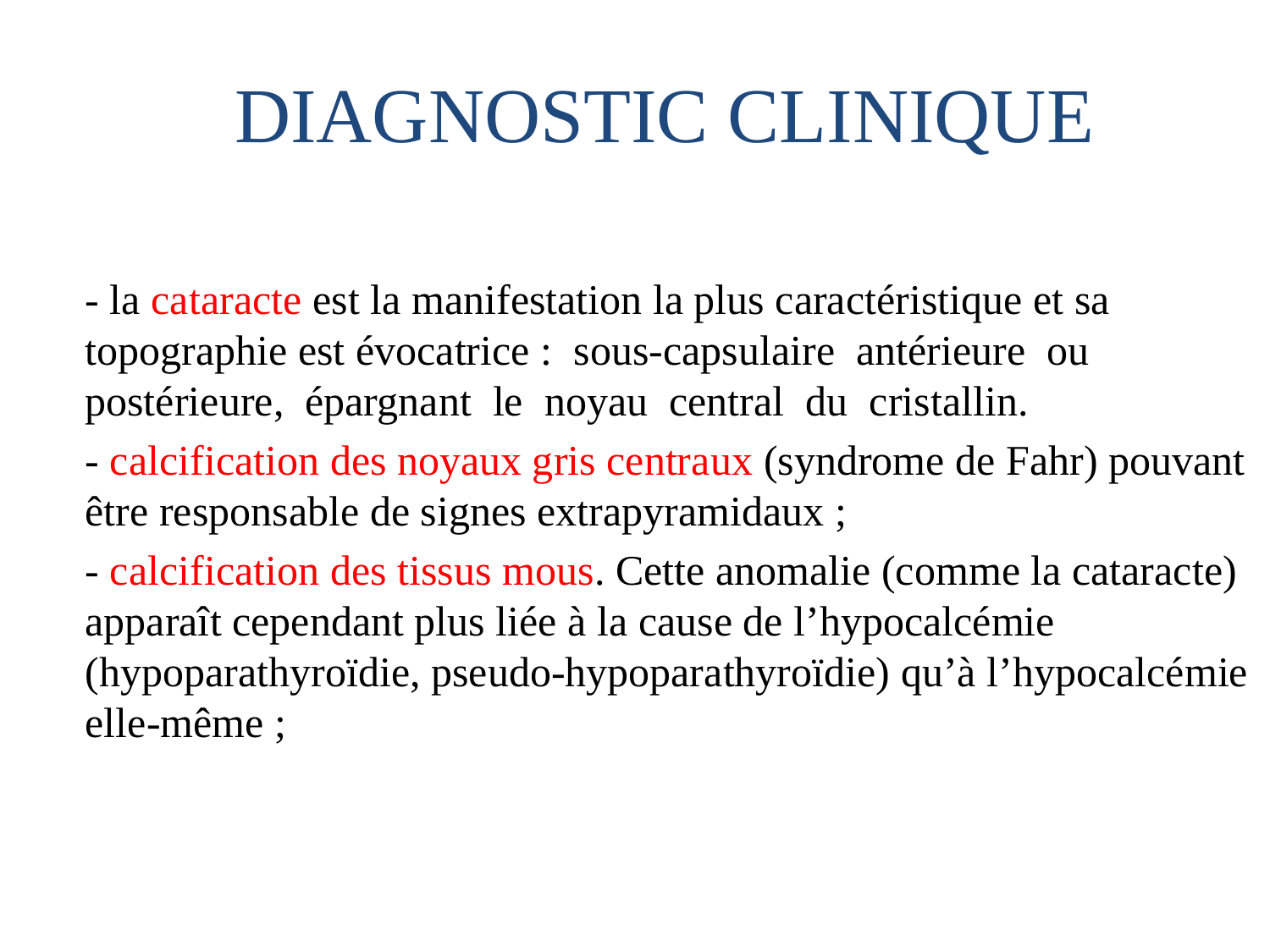

DIAGNOSTIC CLINIQUE
	- la cataracte est la manifestation la plus caractéristique et sa topographie est évocatrice :  sous-capsulaire  antérieure  ou  postérieure,  épargnant  le  noyau  central  du  cristallin.
	- calcification des noyaux gris centraux (syndrome de Fahr) pouvant être responsable de signes extrapyramidaux ;
	- calcification des tissus mous. Cette anomalie (comme la cataracte) apparaît cependant plus liée à la cause de l’hypocalcémie (hypoparathyroïdie, pseudo-hypoparathyroïdie) qu’à l’hypocalcémie elle-même ;